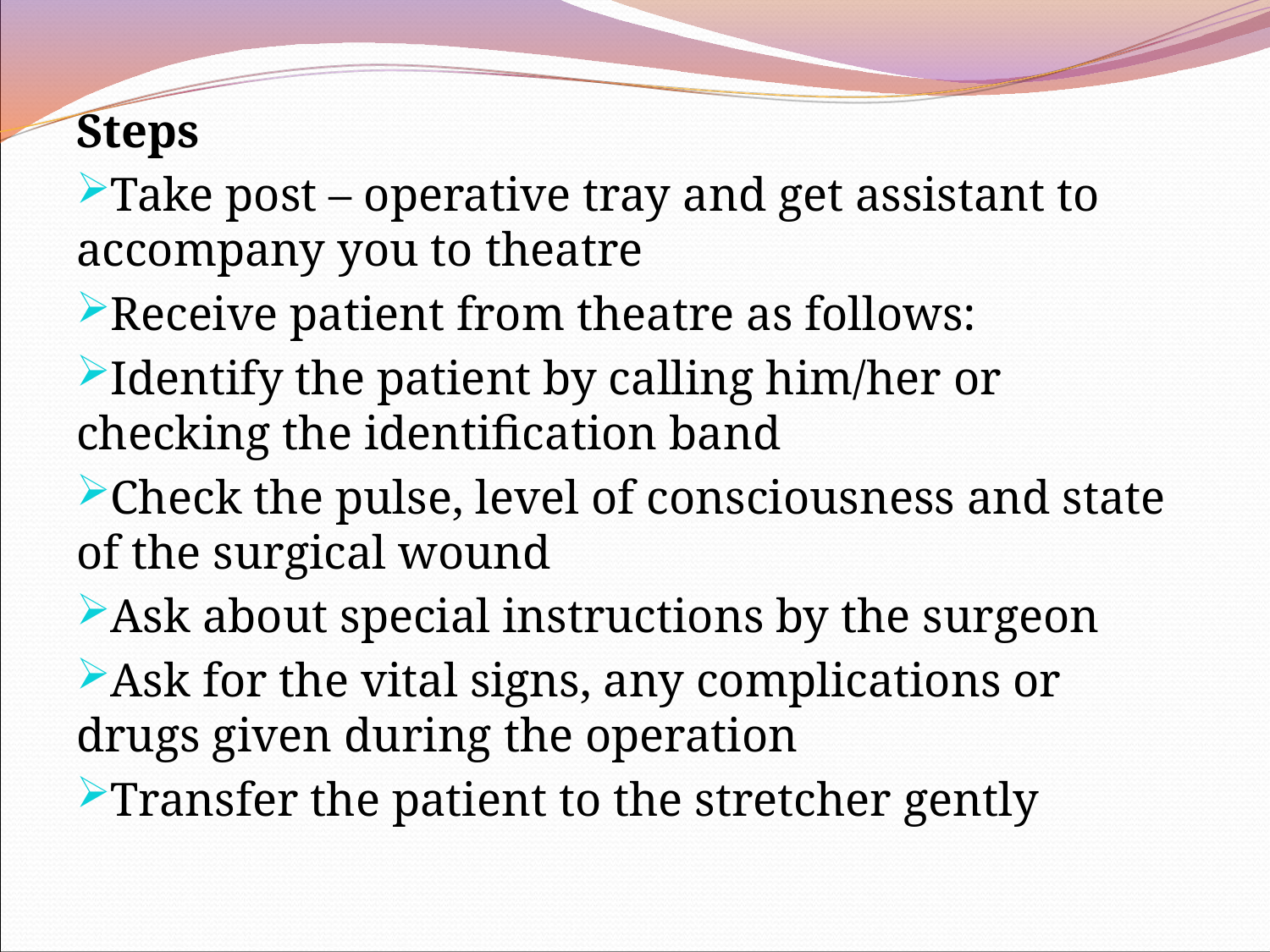

Steps
Take post – operative tray and get assistant to accompany you to theatre
Receive patient from theatre as follows:
Identify the patient by calling him/her or checking the identification band
Check the pulse, level of consciousness and state of the surgical wound
Ask about special instructions by the surgeon
Ask for the vital signs, any complications or drugs given during the operation
Transfer the patient to the stretcher gently